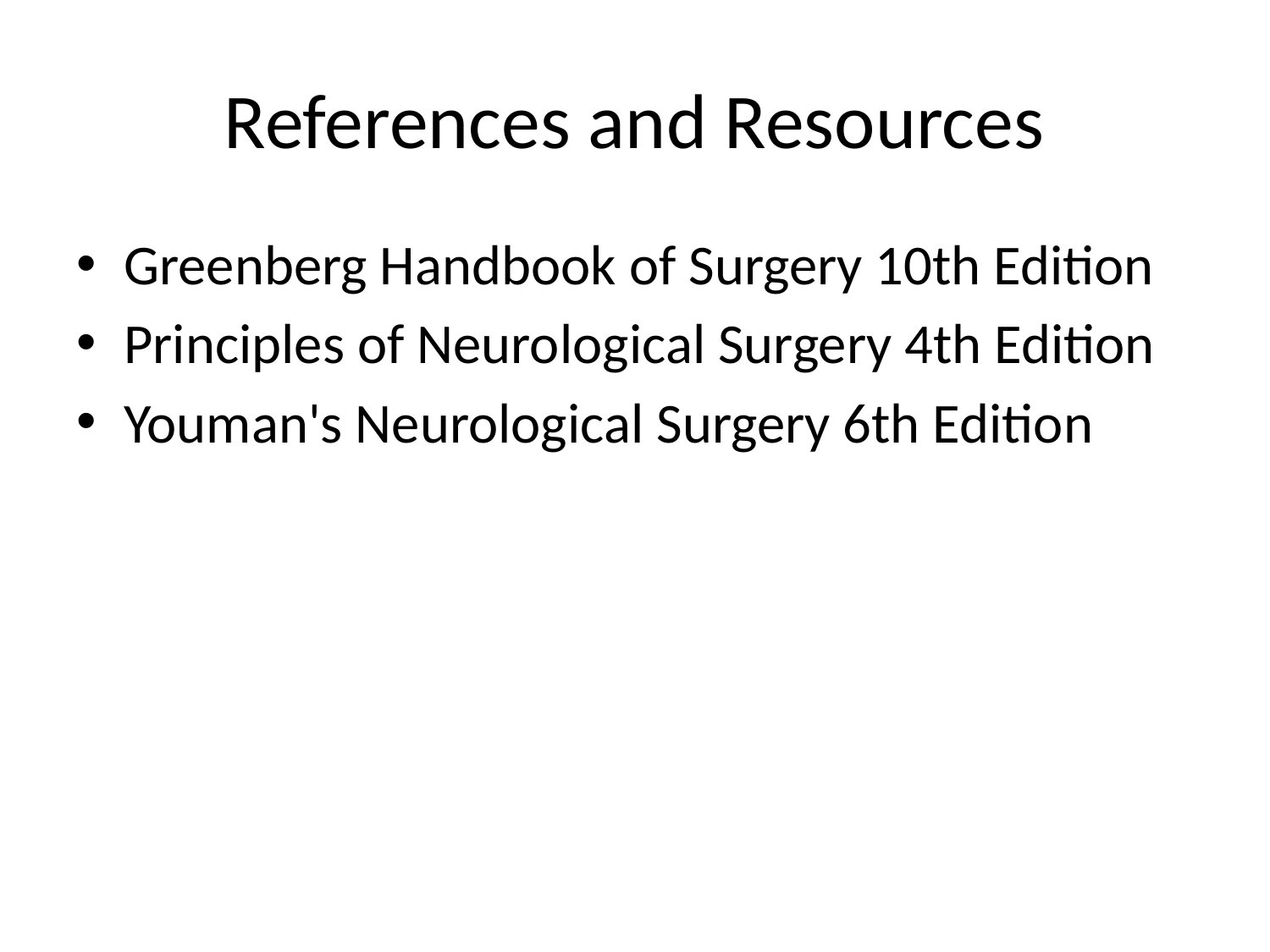

# References and Resources
Greenberg Handbook of Surgery 10th Edition
Principles of Neurological Surgery 4th Edition
Youman's Neurological Surgery 6th Edition